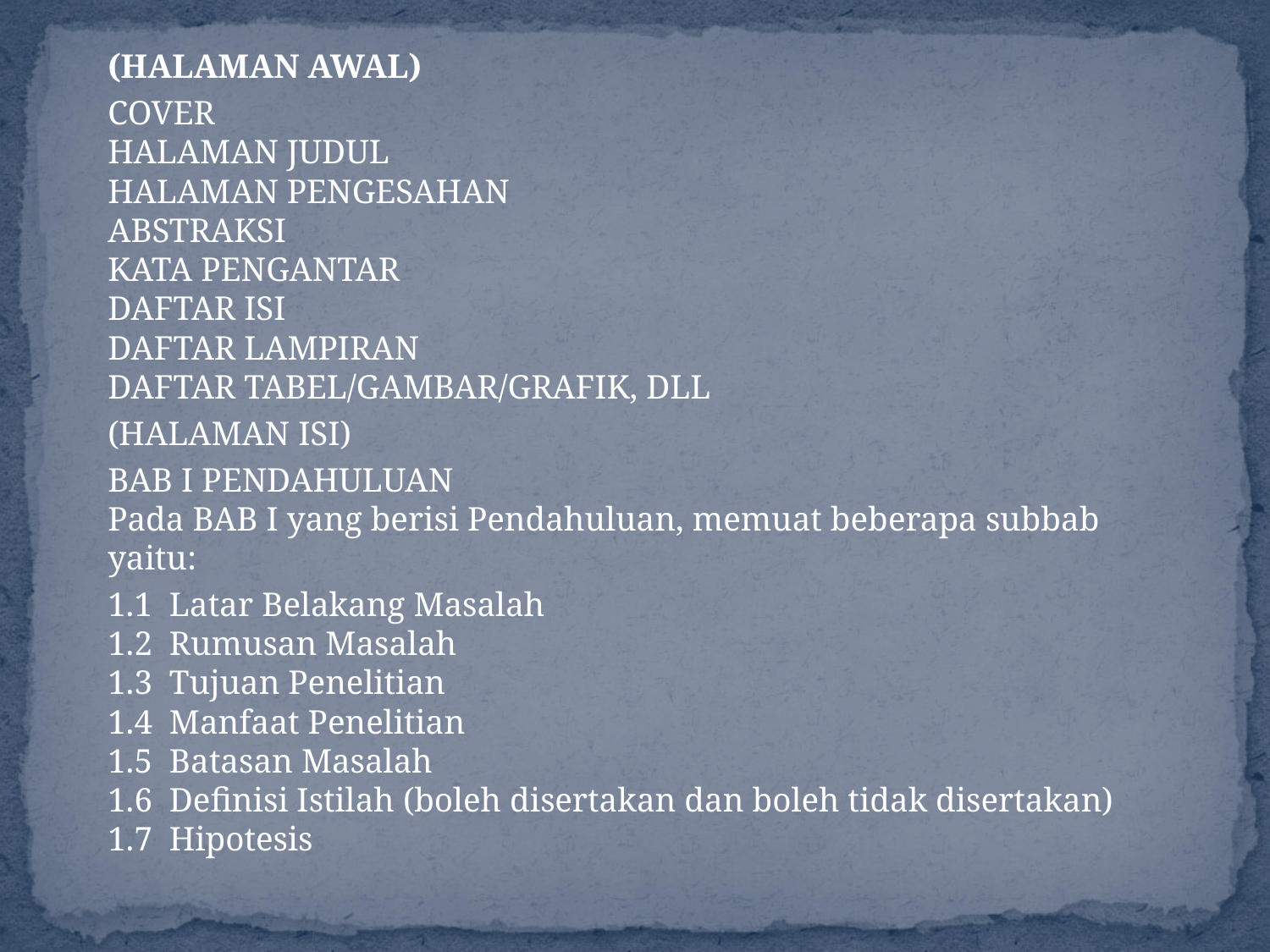

(HALAMAN AWAL)
	COVER
HALAMAN JUDUL
HALAMAN PENGESAHAN
ABSTRAKSI
KATA PENGANTAR
DAFTAR ISI
DAFTAR LAMPIRAN
DAFTAR TABEL/GAMBAR/GRAFIK, DLL
	(HALAMAN ISI)
	BAB I PENDAHULUAN
Pada BAB I yang berisi Pendahuluan, memuat beberapa subbab yaitu:
	1.1  Latar Belakang Masalah
1.2  Rumusan Masalah
1.3  Tujuan Penelitian
1.4  Manfaat Penelitian
1.5  Batasan Masalah
1.6  Definisi Istilah (boleh disertakan dan boleh tidak disertakan)
1.7  Hipotesis